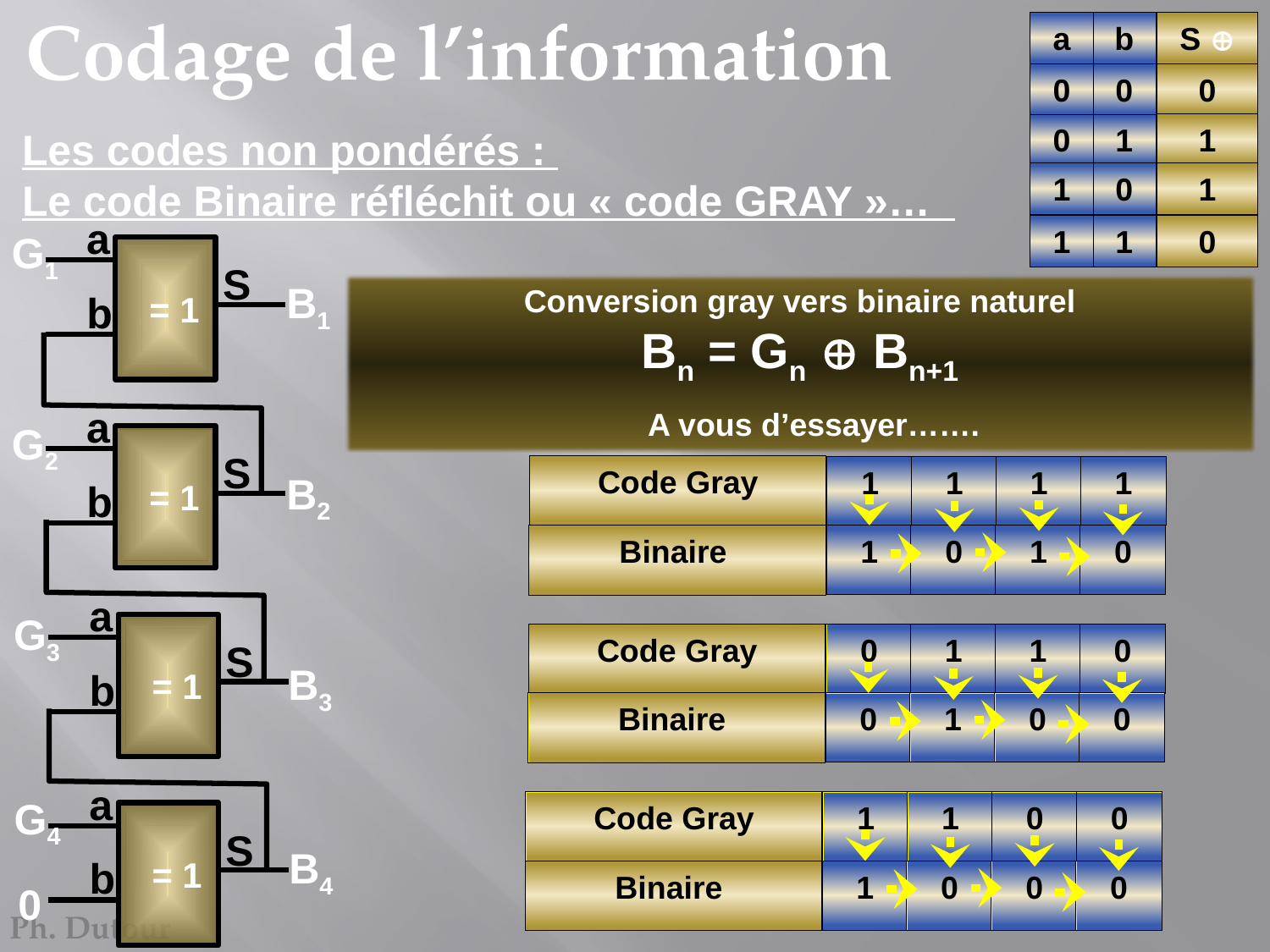

Codage de l’information
S ⊕
b
a
0
0
0
1
1
0
1
0
1
0
1
1
Les codes non pondérés :
Le code Binaire réfléchit ou « code GRAY »…
a
  = 1
S
b
G1
B1
Conversion gray vers binaire naturel
Bn = Gn ⊕ Bn+1
  A vous d’essayer…….

a
  = 1
S
b
G2
Code Gray
1
1
1
1
B2
⊕
⊕
⊕

Binaire
1
0
1
0
a
  = 1
S
b
G3
Code Gray
0
1
1
0
B3
⊕
⊕
⊕
Binaire
0
1
0
0

a
  = 1
S
b
G4
Code Gray
1
1
0
0
B4
⊕
⊕
⊕
Binaire
1
0
0
0
0